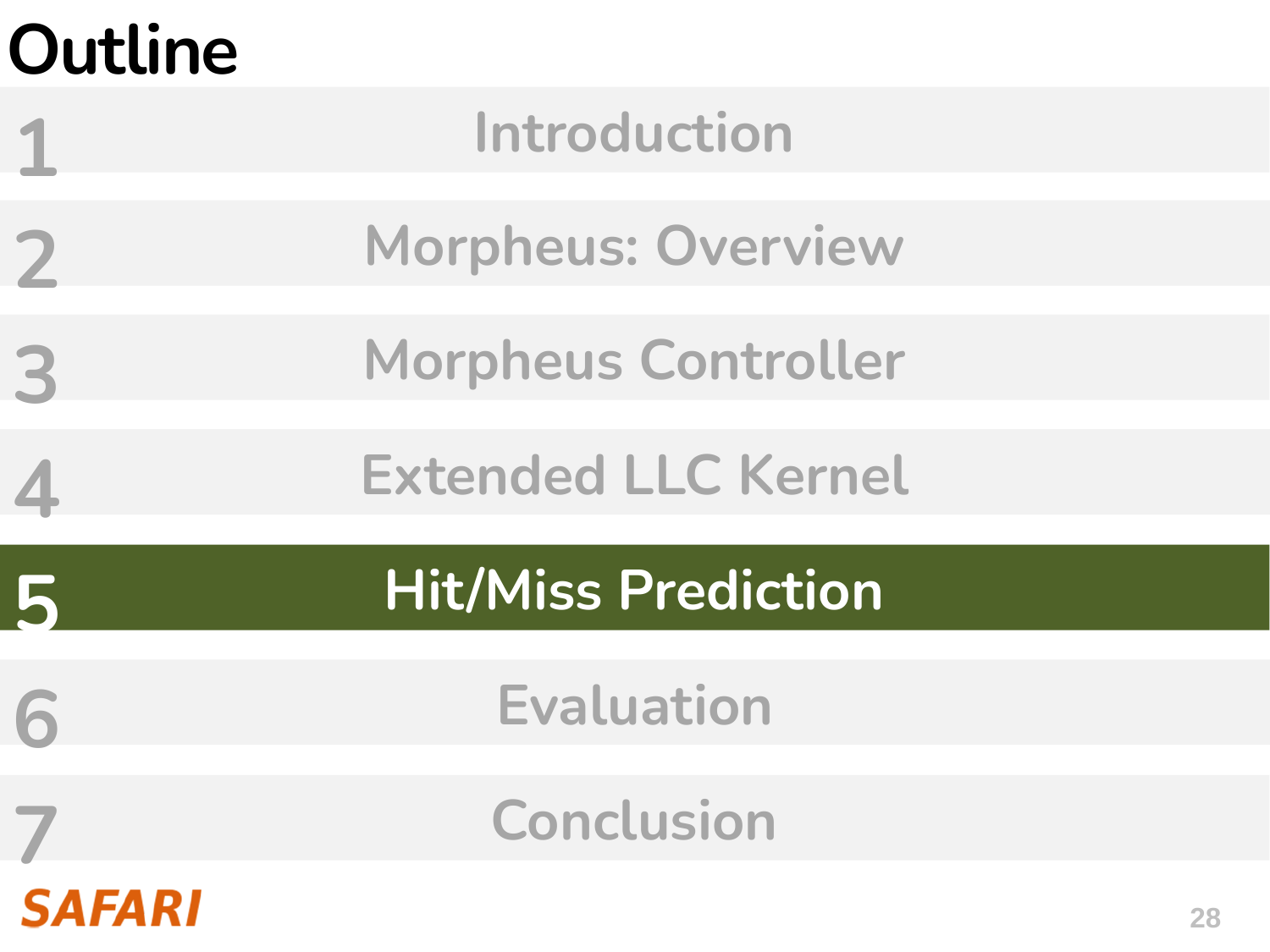

# Outline
Introduction
1
Morpheus: Overview
2
Morpheus Controller
3
Extended LLC Kernel
4
Hit/Miss Prediction
5
Evaluation
6
Conclusion
7
28